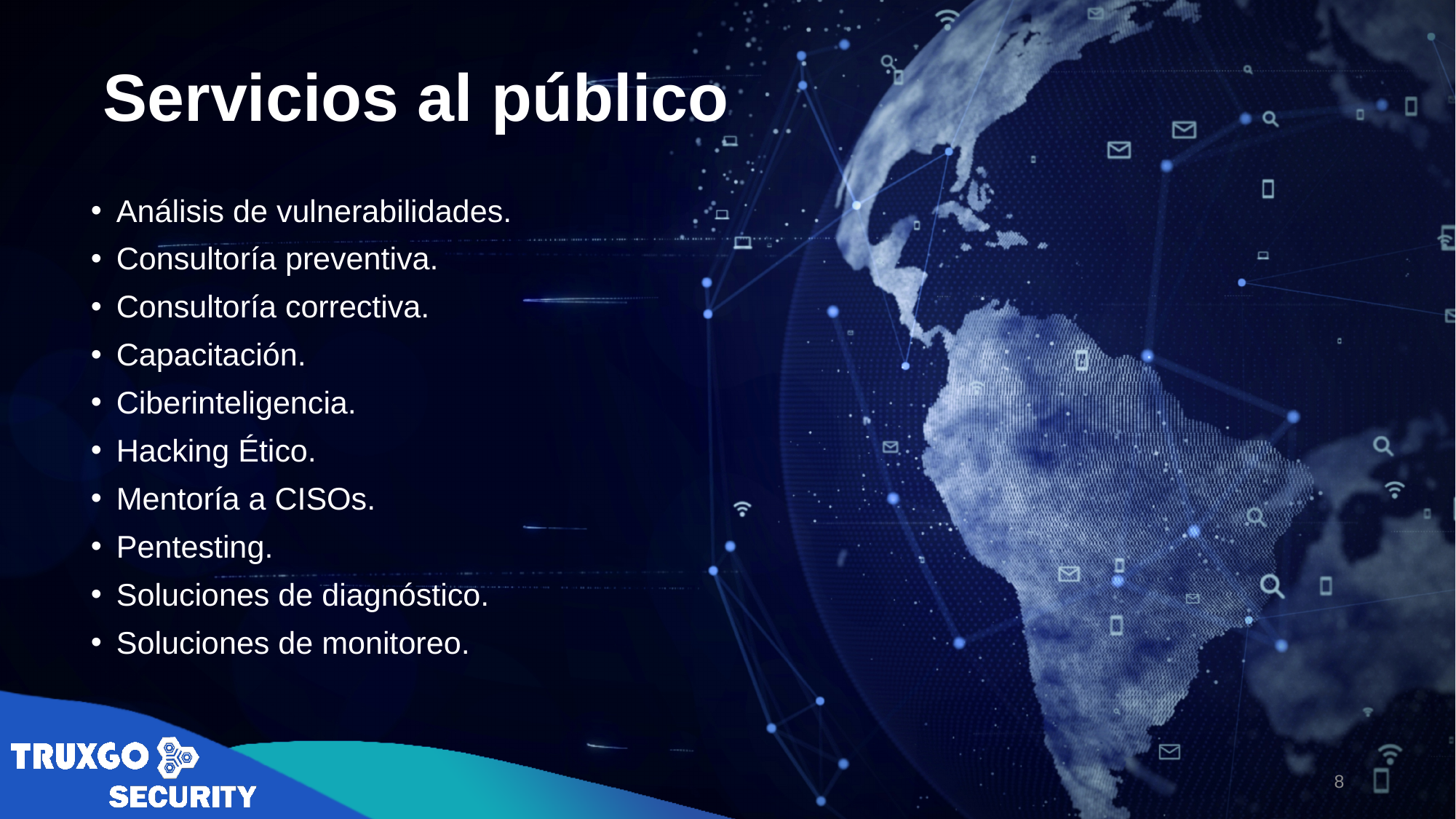

Servicios al público
Análisis de vulnerabilidades.
Consultoría preventiva.
Consultoría correctiva.
Capacitación.
Ciberinteligencia.
Hacking Ético.
Mentoría a CISOs.
Pentesting.
Soluciones de diagnóstico.
Soluciones de monitoreo.
8